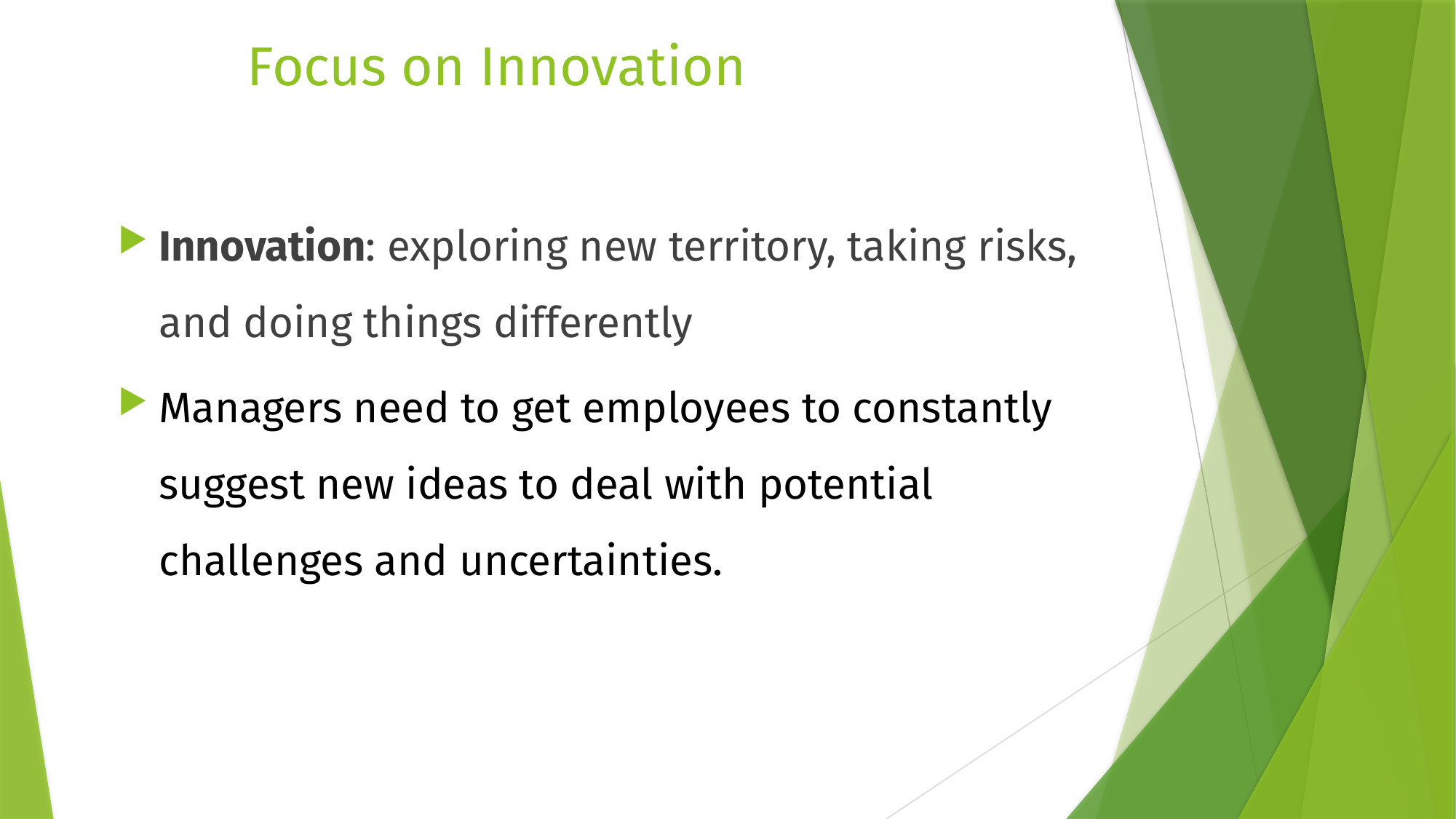

# Focus on Innovation
Innovation: exploring new territory, taking risks, and doing things differently
Managers need to get employees to constantly suggest new ideas to deal with potential challenges and uncertainties.